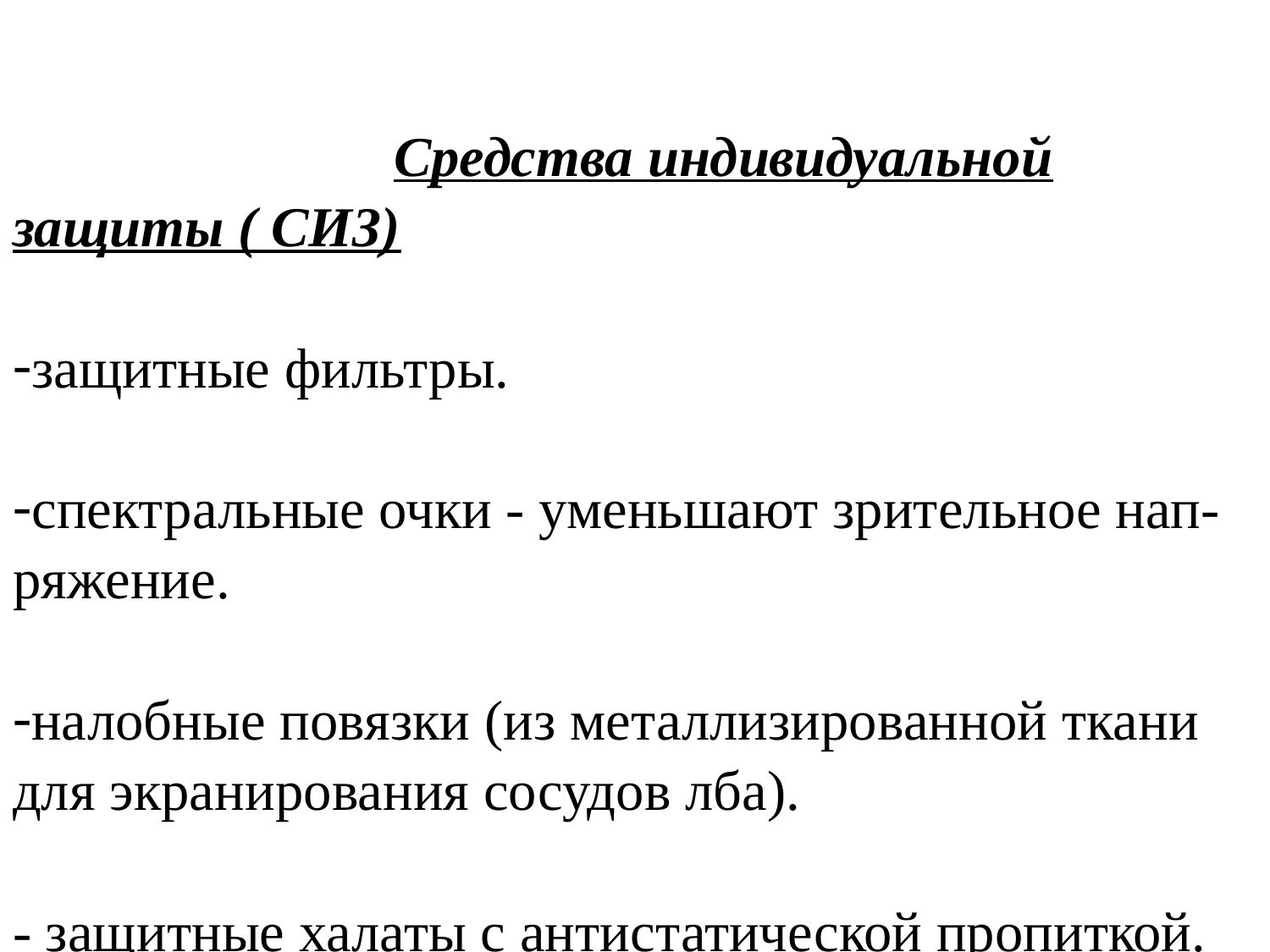

Средства индивидуальной защиты ( СИЗ)

защитные фильтры.

спектральные очки - уменьшают зрительное нап-ряжение.

налобные повязки (из металлизированной ткани для экранирования сосудов лба).

- защитные халаты с антистатической пропиткой.